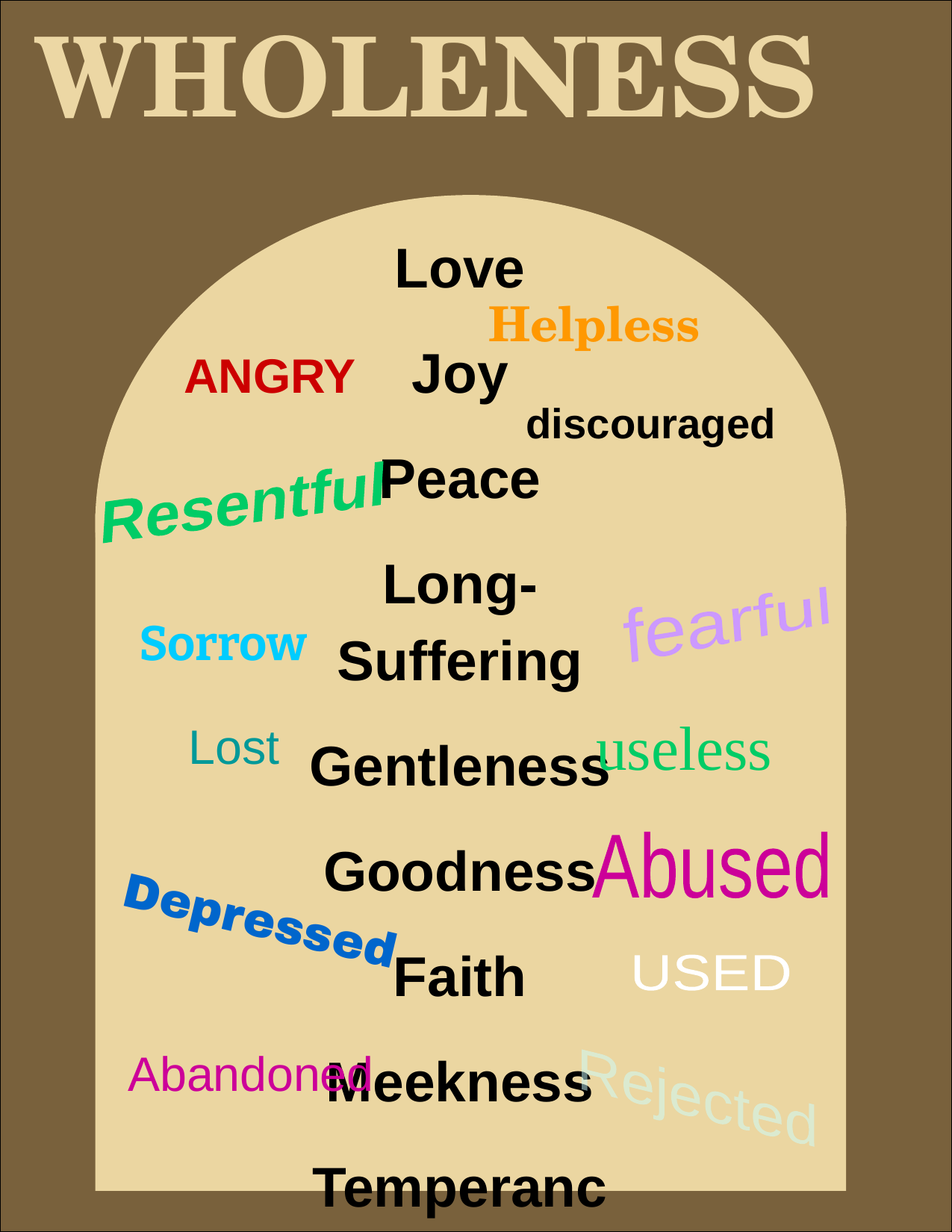

WHOLENESS

Love
Joy
Peace
Long-Suffering
Gentleness
Goodness
Faith
Meekness
Temperance
Helpless
ANGRY
discouraged
Resentful

fearful
Sorrow
useless
Lost
Abused
Depressed
USED
Abandoned
Rejected